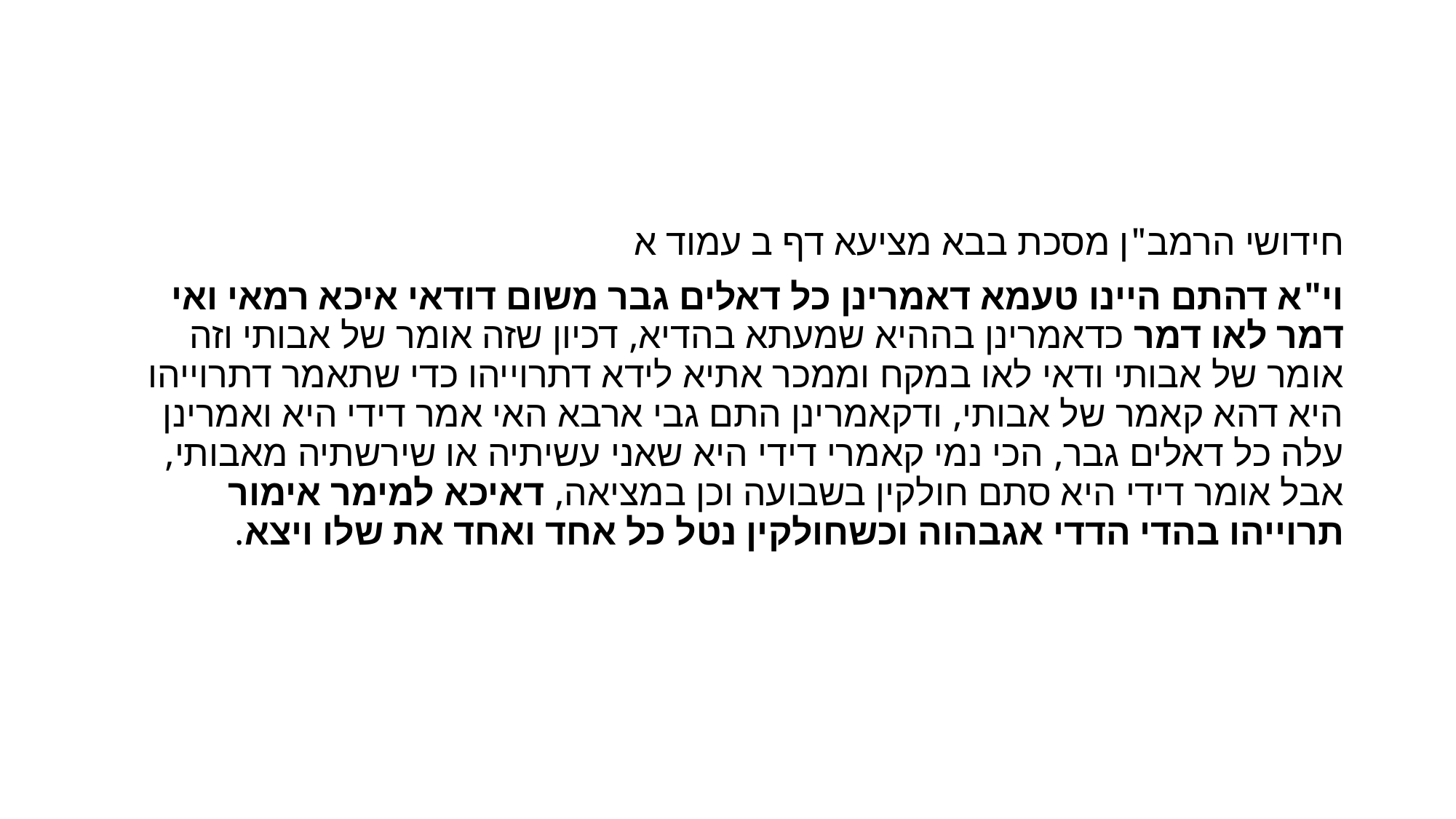

#
חידושי הרמב"ן מסכת בבא מציעא דף ב עמוד א
וי"א דהתם היינו טעמא דאמרינן כל דאלים גבר משום דודאי איכא רמאי ואי דמר לאו דמר כדאמרינן בההיא שמעתא בהדיא, דכיון שזה אומר של אבותי וזה אומר של אבותי ודאי לאו במקח וממכר אתיא לידא דתרוייהו כדי שתאמר דתרוייהו היא דהא קאמר של אבותי, ודקאמרינן התם גבי ארבא האי אמר דידי היא ואמרינן עלה כל דאלים גבר, הכי נמי קאמרי דידי היא שאני עשיתיה או שירשתיה מאבותי, אבל אומר דידי היא סתם חולקין בשבועה וכן במציאה, דאיכא למימר אימור תרוייהו בהדי הדדי אגבהוה וכשחולקין נטל כל אחד ואחד את שלו ויצא.